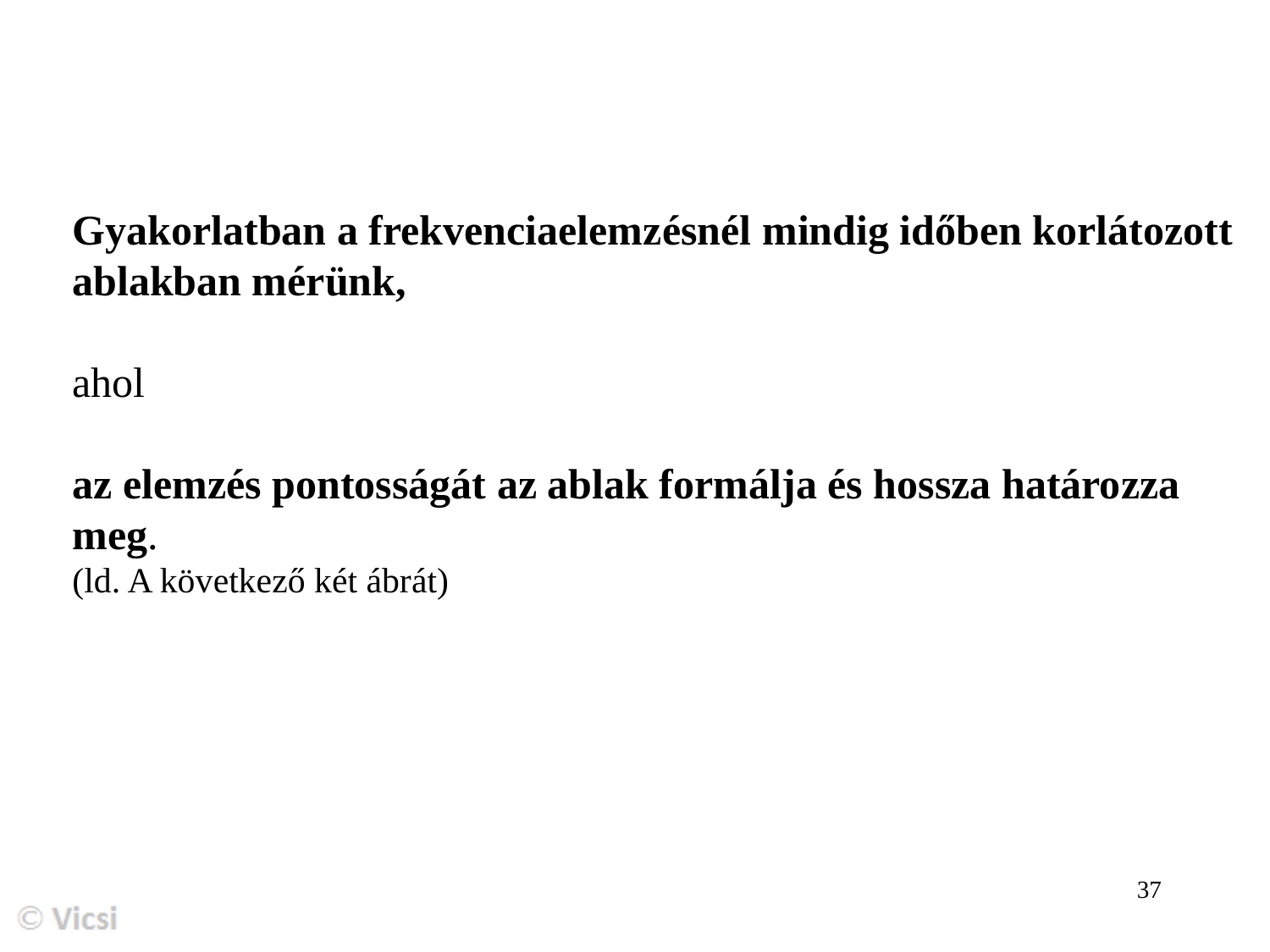

Gyakorlatban a frekvenciaelemzésnél mindig időben korlátozott ablakban mérünk,

ahol

az elemzés pontosságát az ablak formálja és hossza határozza meg.
(ld. A következő két ábrát)
37